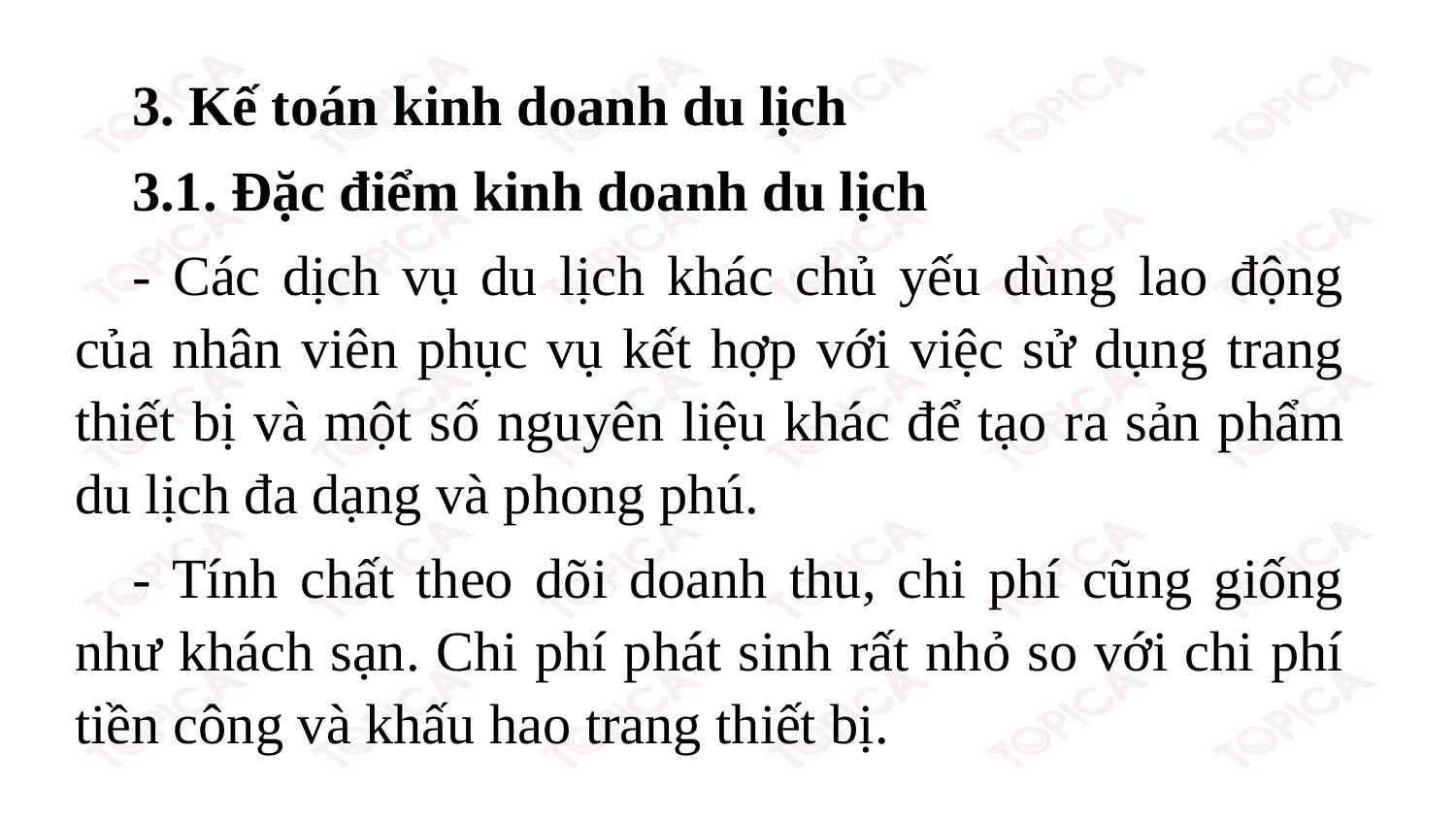

3. Kế toán kinh doanh du lịch
3.1. Đặc điểm kinh doanh du lịch
- Các dịch vụ du lịch khác chủ yếu dùng lao động của nhân viên phục vụ kết hợp với việc sử dụng trang thiết bị và một số nguyên liệu khác để tạo ra sản phẩm du lịch đa dạng và phong phú.
- Tính chất theo dõi doanh thu, chi phí cũng giống như khách sạn. Chi phí phát sinh rất nhỏ so với chi phí tiền công và khấu hao trang thiết bị.